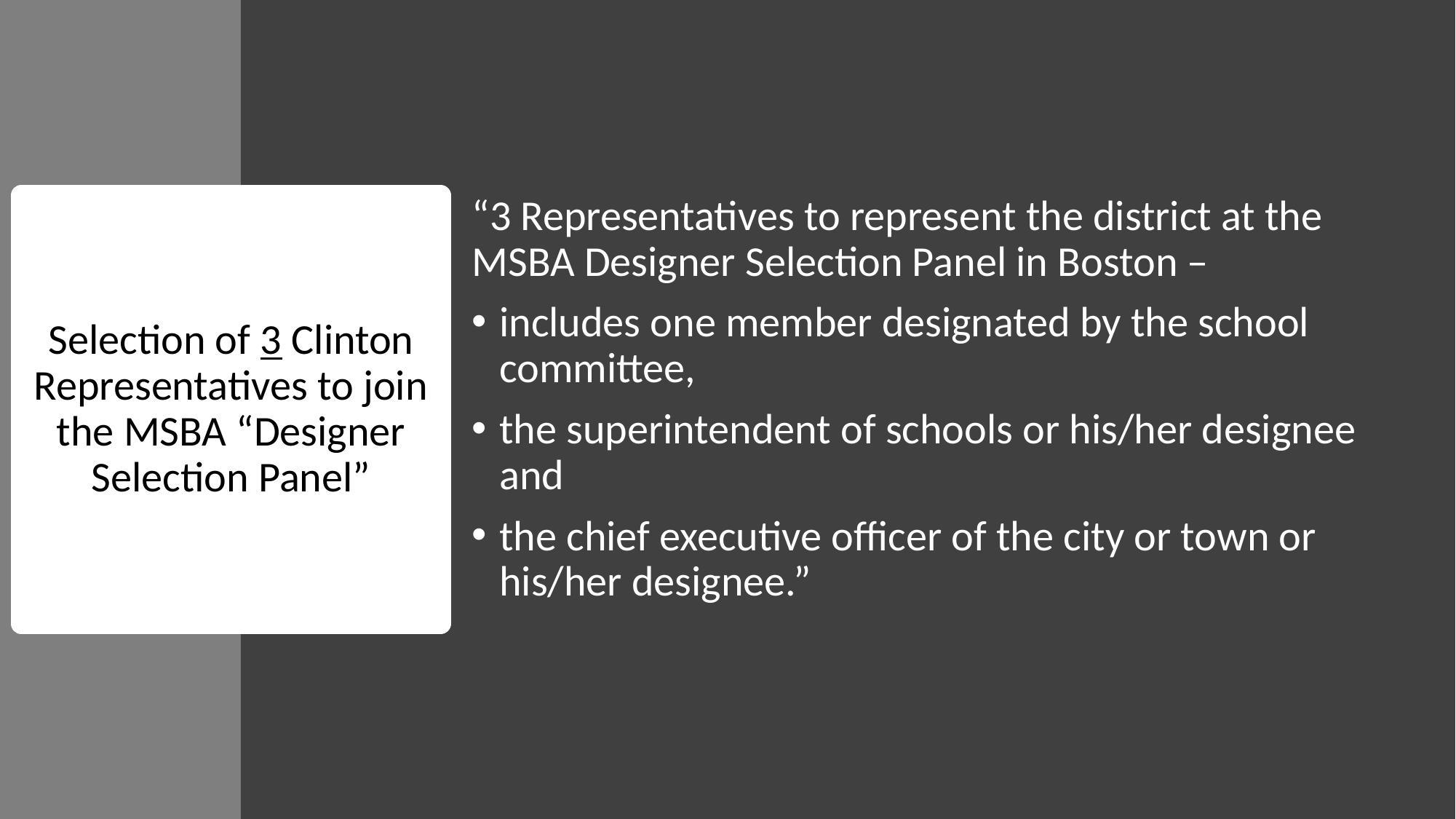

“3 Representatives to represent the district at the MSBA Designer Selection Panel in Boston –
includes one member designated by the school committee,
the superintendent of schools or his/her designee and
the chief executive officer of the city or town or his/her designee.”

# Selection of 3 Clinton Representatives to join the MSBA “Designer Selection Panel”